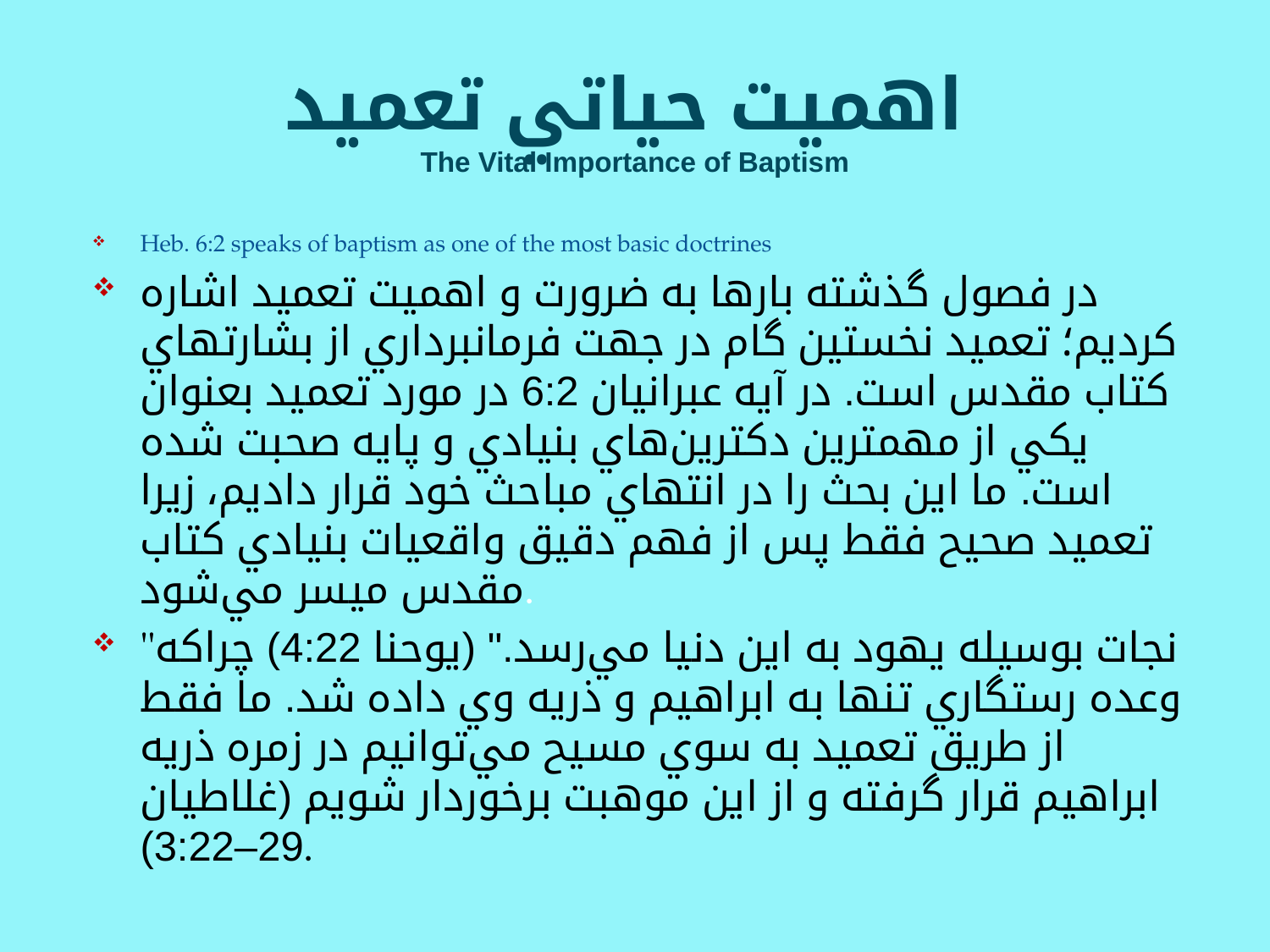

# اهميت حياتي تعميد The Vital Importance of Baptism
Heb. 6:2 speaks of baptism as one of the most basic doctrines
در فصول گذشته بارها به ضرورت و اهميت تعميد اشاره كرديم؛ تعميد نخستين گام در جهت فرمانبرداري از بشارتهاي كتاب مقدس است. در آيه عبرانيان 6:2 در مورد تعميد بعنوان يكي از مهمترين دكترين‌هاي بنيادي و پايه صحبت شده است. ما اين بحث را در انتهاي مباحث خود قرار داديم، زيرا تعميد صحيح فقط پس از فهم دقيق واقعيات بنيادي كتاب مقدس ميسر مي‌شود.
"نجات بوسيله يهود به اين دنيا مي‌رسد." (يوحنا 4:22) چراكه وعده رستگاري تنها به ابراهيم و ذريه وي داده شد. ما فقط از طريق تعميد به سوي مسيح مي‌توانيم در زمره ذريه ابراهيم قرار گرفته و از اين موهبت برخوردار شويم (غلاطيان 29–3:22).